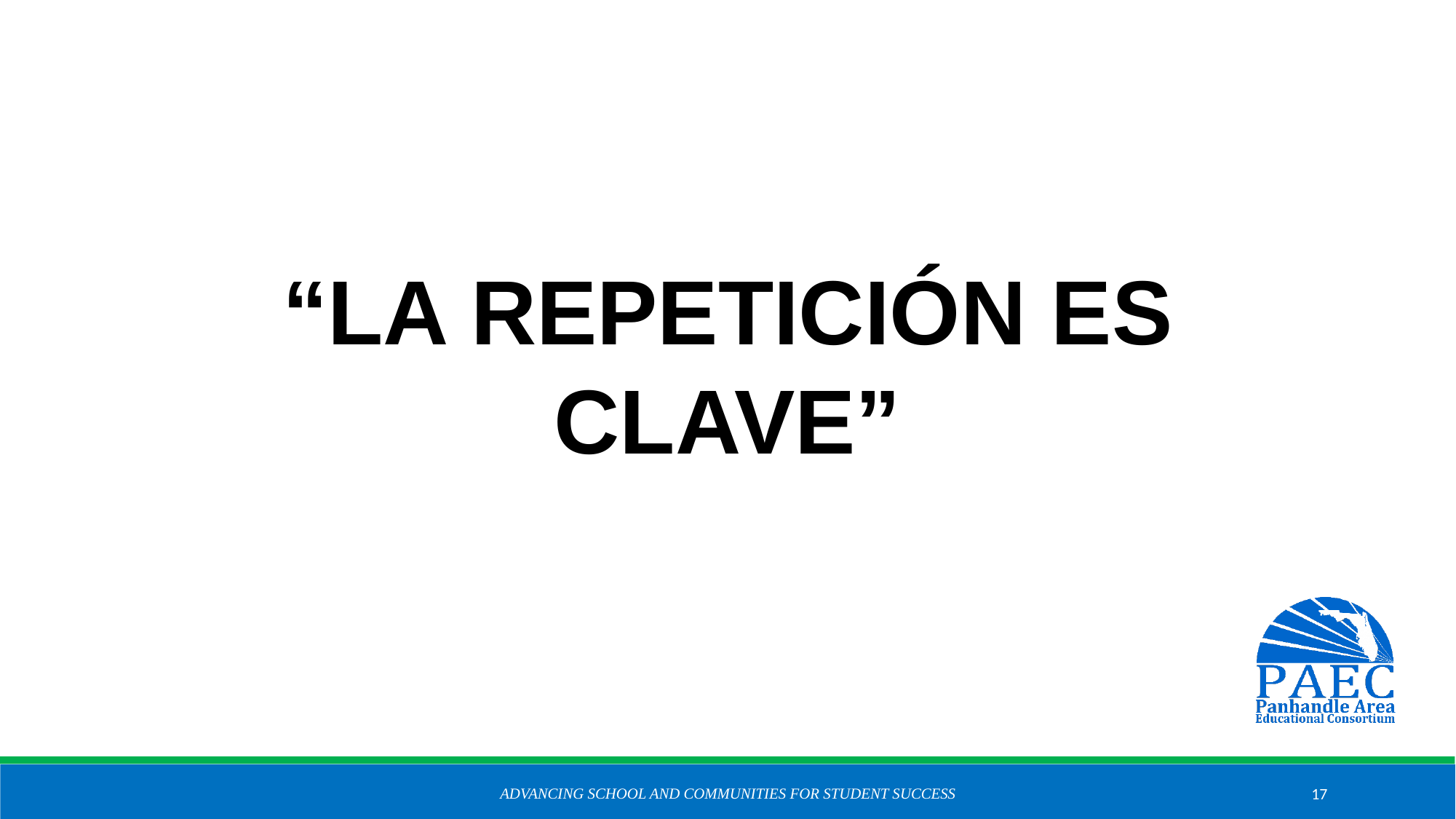

“LA REPETICIÓN ES CLAVE”
Advancing School and Communities for Student Success
17